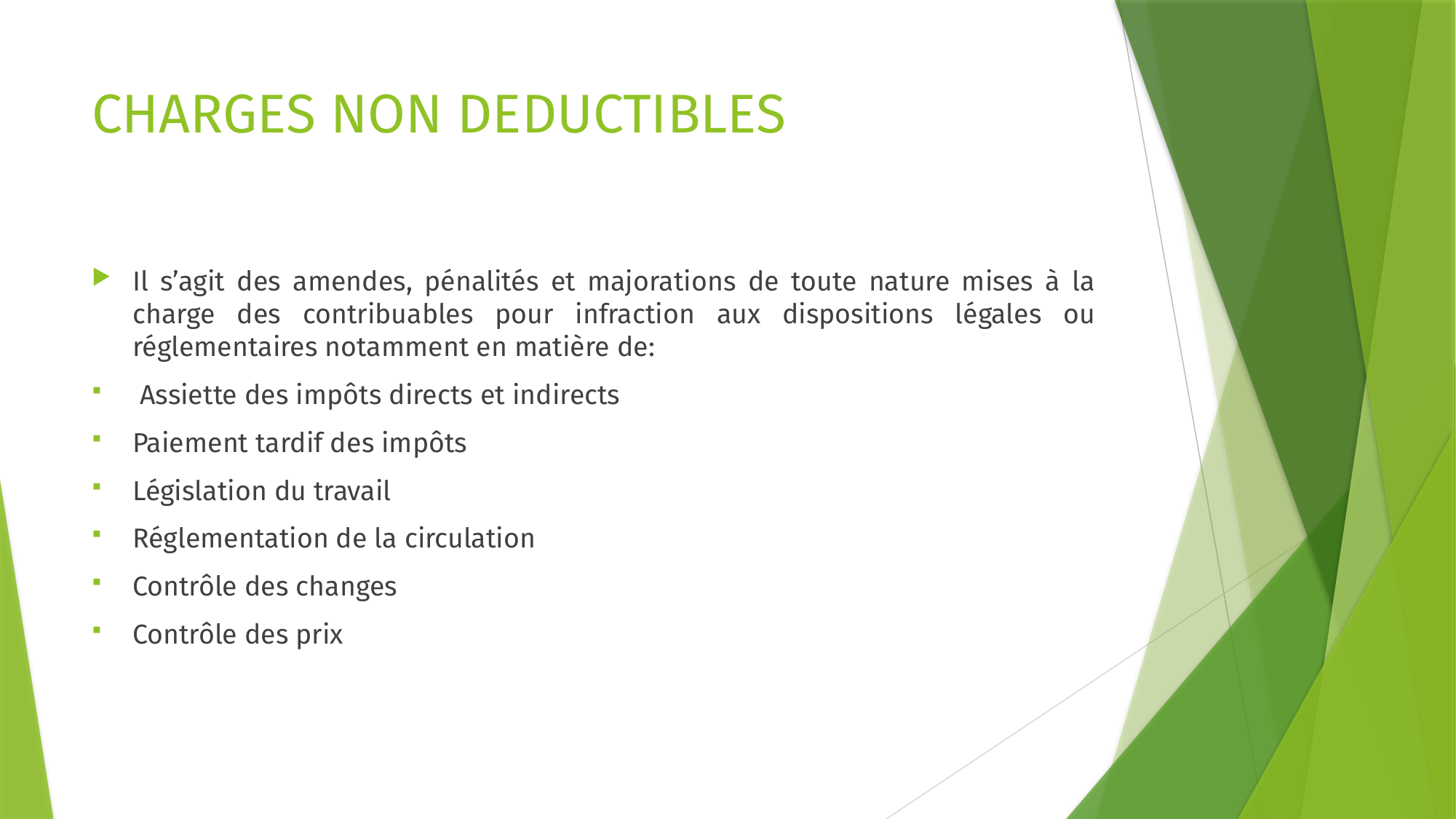

# CHARGES NON DEDUCTIBLES
Il s’agit des amendes, pénalités et majorations de toute nature mises à la charge des contribuables pour infraction aux dispositions légales ou réglementaires notamment en matière de:
 Assiette des impôts directs et indirects
Paiement tardif des impôts
Législation du travail
Réglementation de la circulation
Contrôle des changes
Contrôle des prix